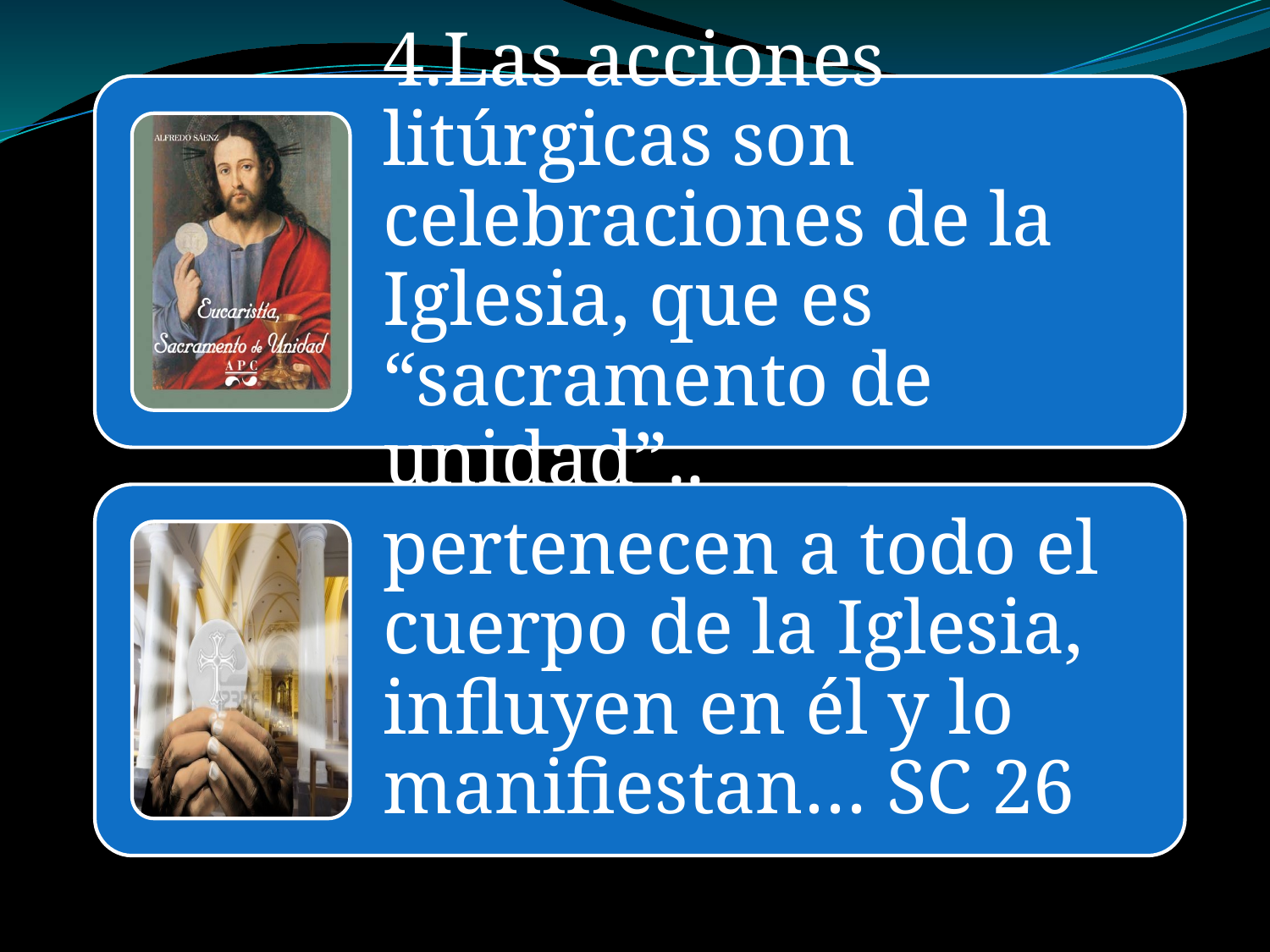

4.Las acciones litúrgicas son celebraciones de la Iglesia, que es “sacramento de unidad”..
pertenecen a todo el cuerpo de la Iglesia, influyen en él y lo manifiestan… SC 26